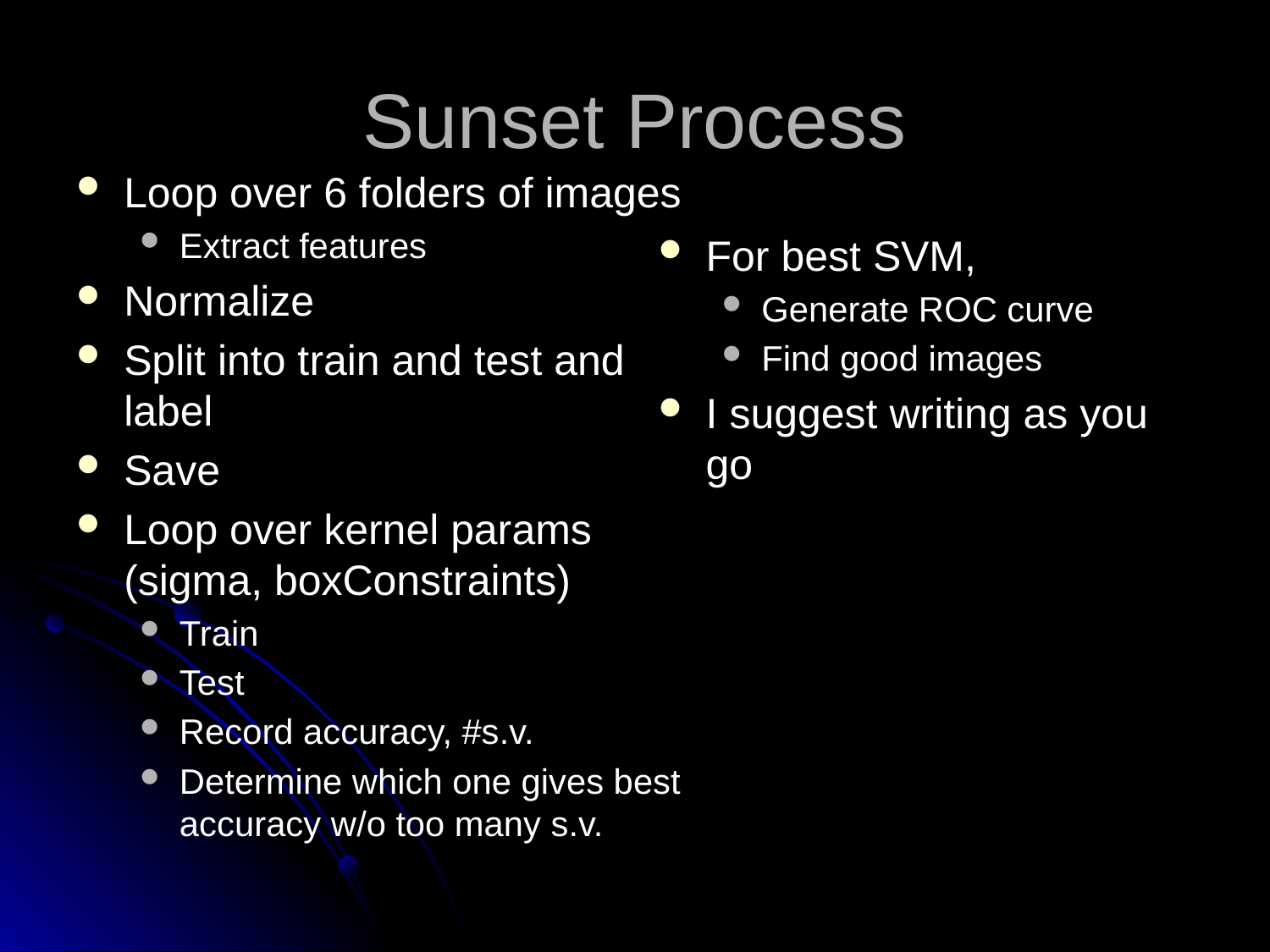

# Sunset Process
Loop over 6 folders of images
Extract features
Normalize
Split into train and test and label
Save
Loop over kernel params (sigma, boxConstraints)
Train
Test
Record accuracy, #s.v.
Determine which one gives best accuracy w/o too many s.v.

For best SVM,
Generate ROC curve
Find good images
I suggest writing as you go